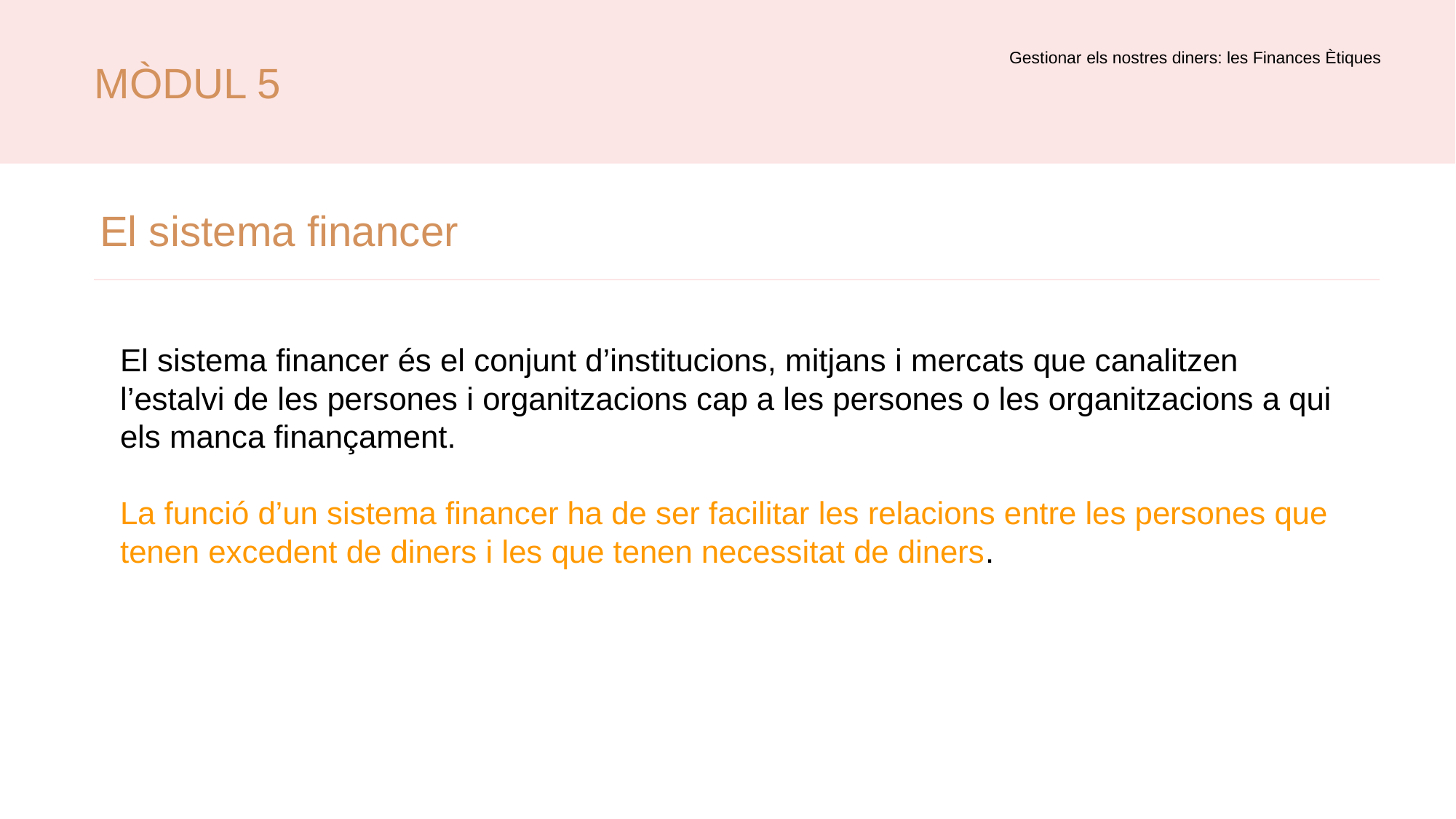

Gestionar els nostres diners: les Finances Ètiques
MÒDUL 5
El sistema financer

El sistema financer és el conjunt d’institucions, mitjans i mercats que canalitzen l’estalvi de les persones i organitzacions cap a les persones o les organitzacions a qui els manca finançament.

La funció d’un sistema financer ha de ser facilitar les relacions entre les persones que tenen excedent de diners i les que tenen necessitat de diners.